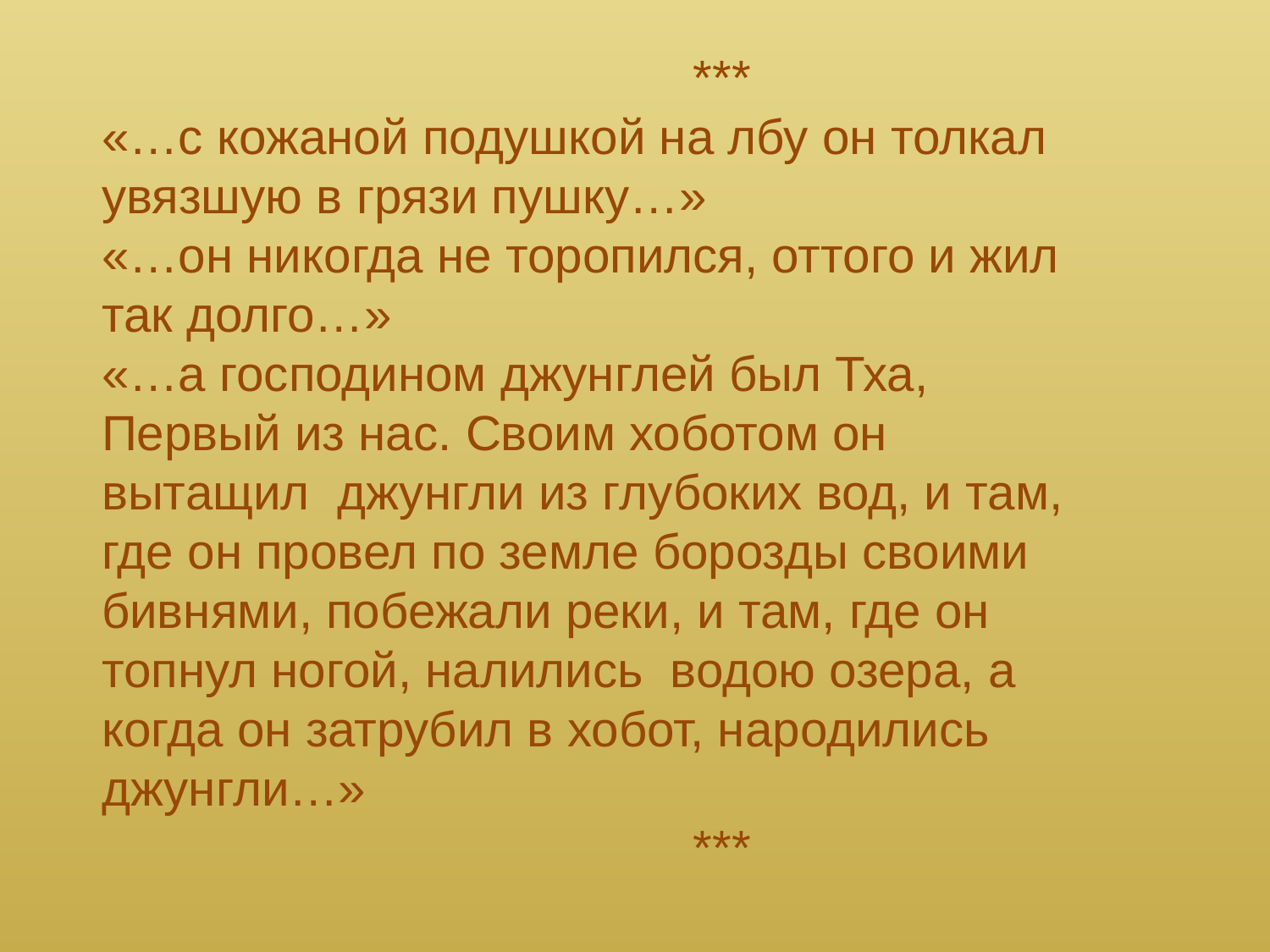

***
«…с кожаной подушкой на лбу он толкал увязшую в грязи пушку…»
«…он никогда не торопился, оттого и жил  так долго…»
«…а господином джунглей был Тха, Первый из нас. Своим хоботом он вытащил  джунгли из глубоких вод, и там, где он провел по земле борозды своими бивнями, побежали реки, и там, где он топнул ногой, налились  водою озера, а когда он затрубил в хобот, народились джунгли…»
                                           ***